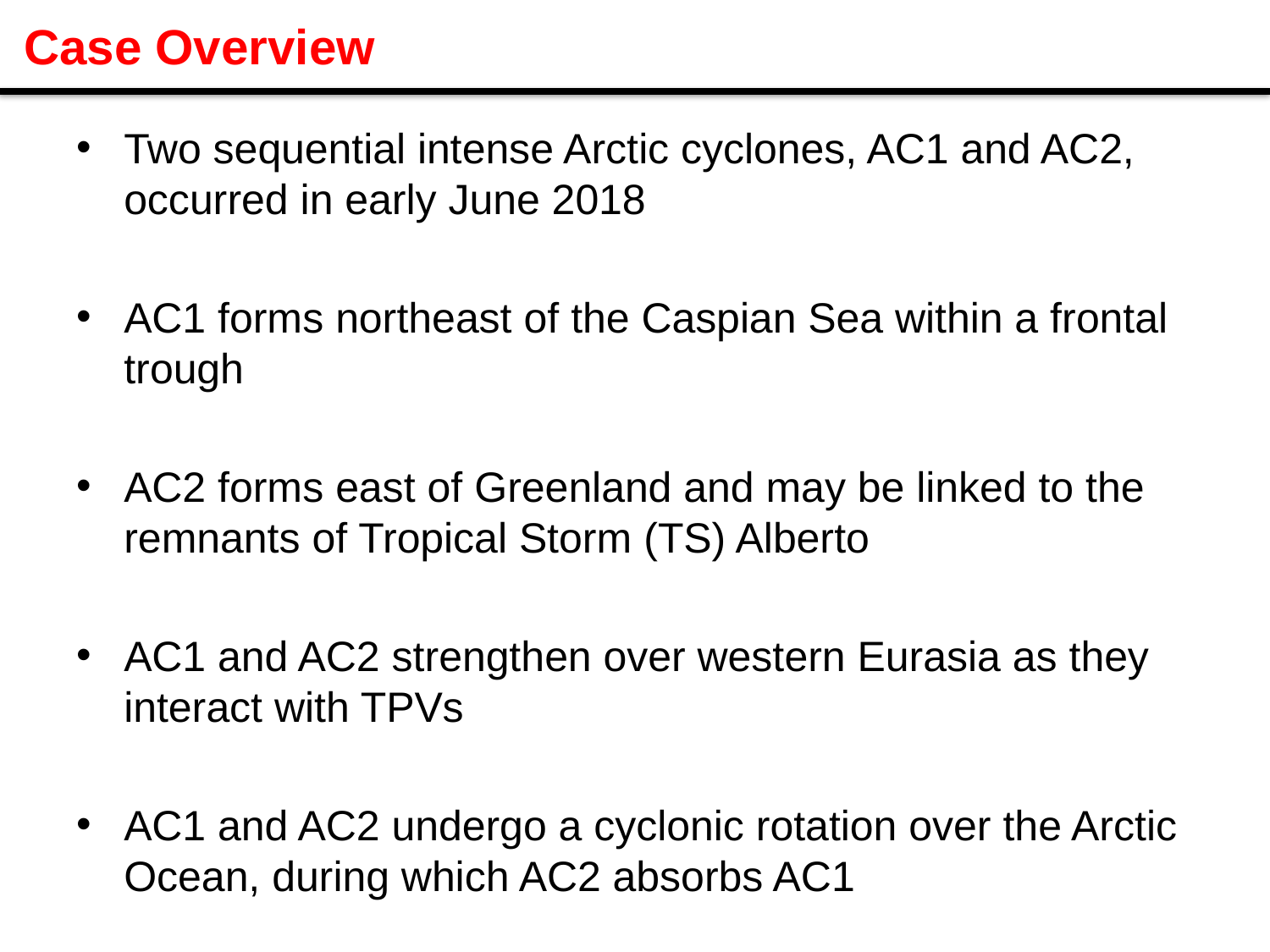

# Case Overview
Two sequential intense Arctic cyclones, AC1 and AC2, occurred in early June 2018

AC1 forms northeast of the Caspian Sea within a frontal trough

AC2 forms east of Greenland and may be linked to the remnants of Tropical Storm (TS) Alberto

AC1 and AC2 strengthen over western Eurasia as they interact with TPVs

AC1 and AC2 undergo a cyclonic rotation over the Arctic Ocean, during which AC2 absorbs AC1